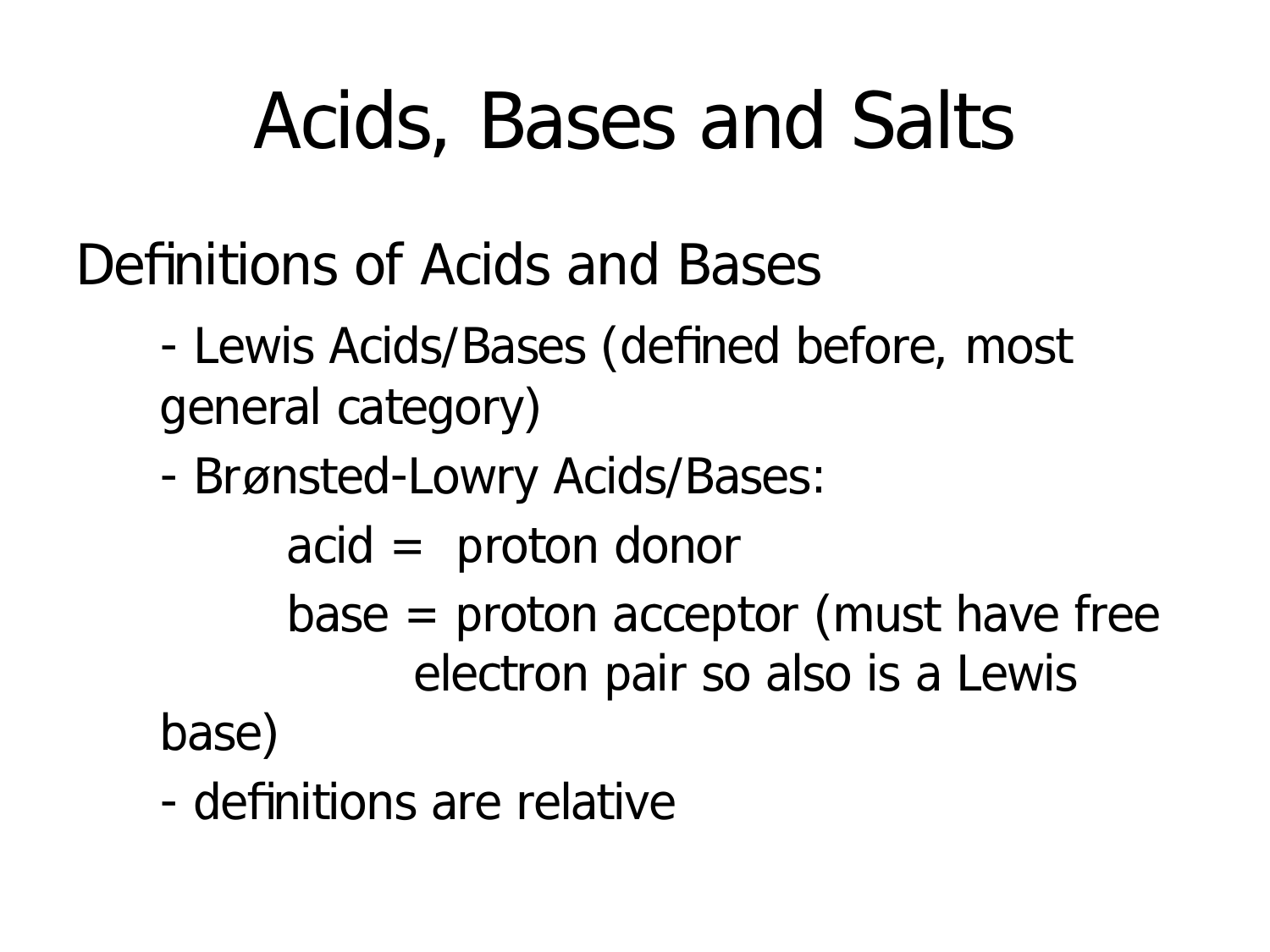

# Acids, Bases and Salts
Definitions of Acids and Bases
	- Lewis Acids/Bases (defined before, most general category)
	- Brønsted-Lowry Acids/Bases:
		acid =  proton donor
		base = proton acceptor (must have free 			electron pair so also is a Lewis base)
	- definitions are relative